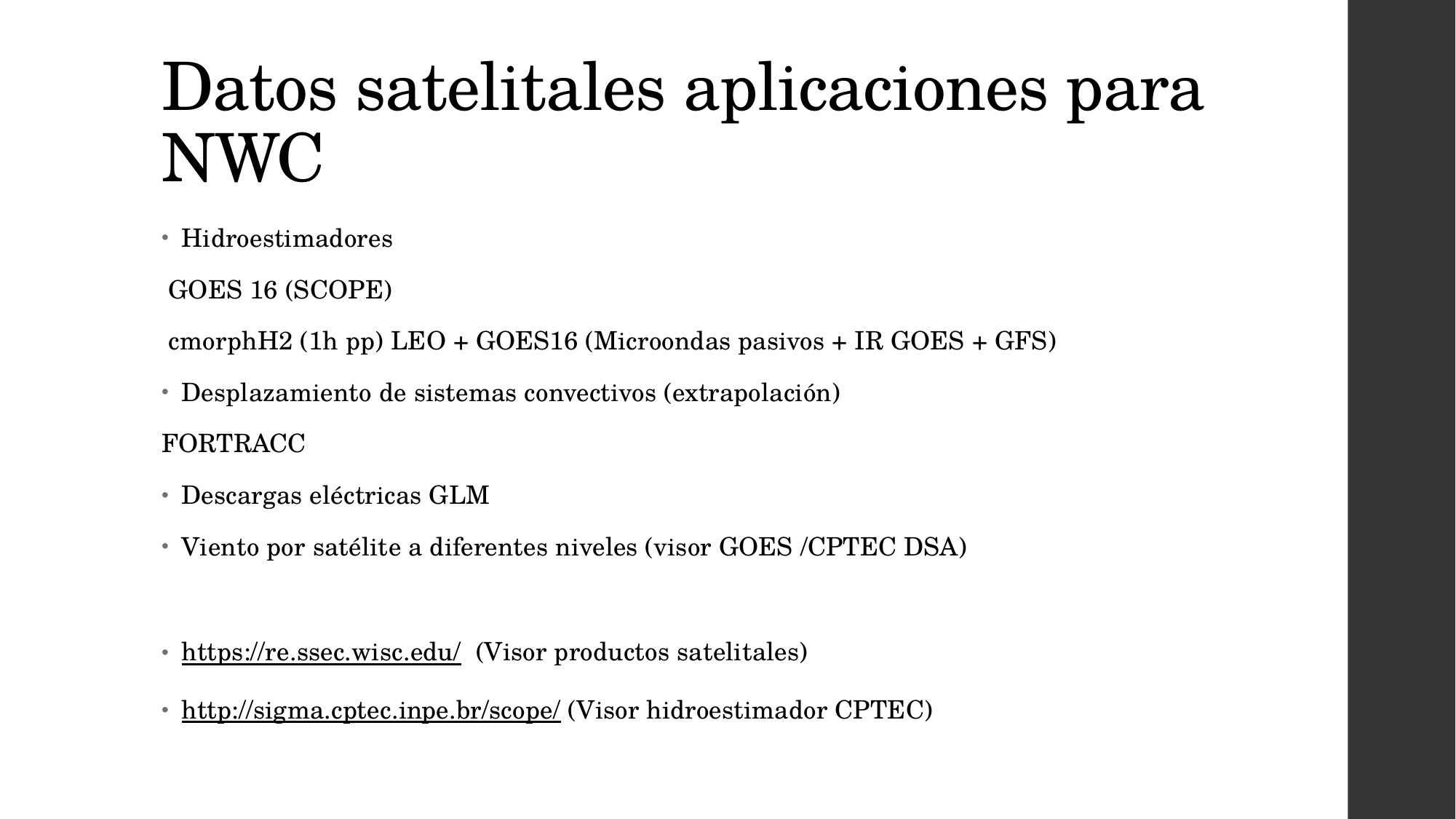

# Datos satelitales aplicaciones para NWC
Hidroestimadores
 GOES 16 (SCOPE)
 cmorphH2 (1h pp) LEO + GOES16 (Microondas pasivos + IR GOES + GFS)
Desplazamiento de sistemas convectivos (extrapolación)
FORTRACC
Descargas eléctricas GLM
Viento por satélite a diferentes niveles (visor GOES /CPTEC DSA)

https://re.ssec.wisc.edu/  (Visor productos satelitales)
http://sigma.cptec.inpe.br/scope/ (Visor hidroestimador CPTEC)